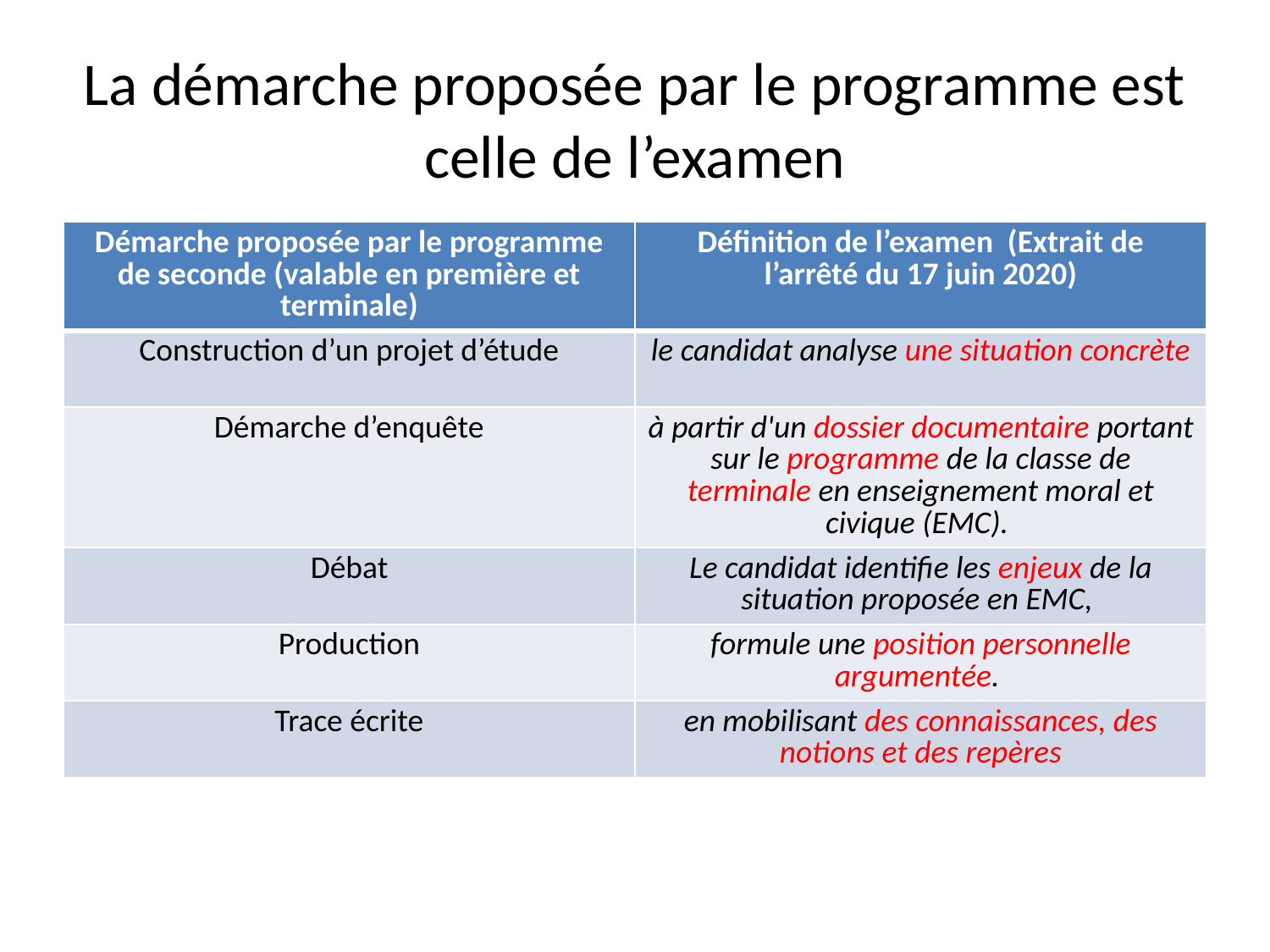

# La démarche proposée par le programme est celle de l’examen
| Démarche proposée par le programme de seconde (valable en première et terminale) | Définition de l’examen (Extrait de l’arrêté du 17 juin 2020) |
| --- | --- |
| Construction d’un projet d’étude | le candidat analyse une situation concrète |
| Démarche d’enquête | à partir d'un dossier documentaire portant sur le programme de la classe de terminale en enseignement moral et civique (EMC). |
| Débat | Le candidat identifie les enjeux de la situation proposée en EMC, |
| Production | formule une position personnelle argumentée. |
| Trace écrite | en mobilisant des connaissances, des notions et des repères |